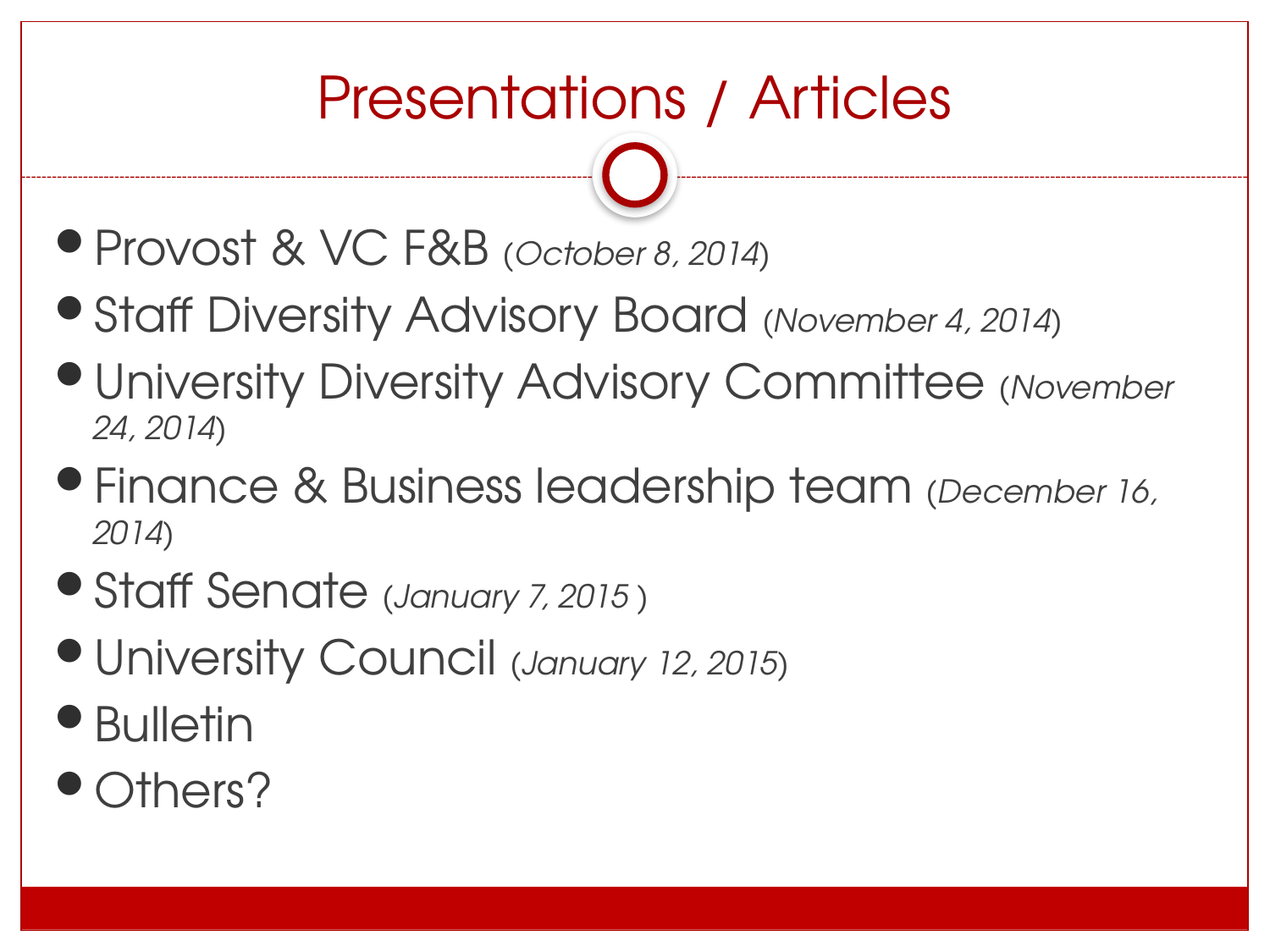

# Presentations / Articles
Provost & VC F&B (October 8, 2014)
Staff Diversity Advisory Board (November 4, 2014)
University Diversity Advisory Committee (November 24, 2014)
Finance & Business leadership team (December 16, 2014)
Staff Senate (January 7, 2015 )
University Council (January 12, 2015)
Bulletin
Others?